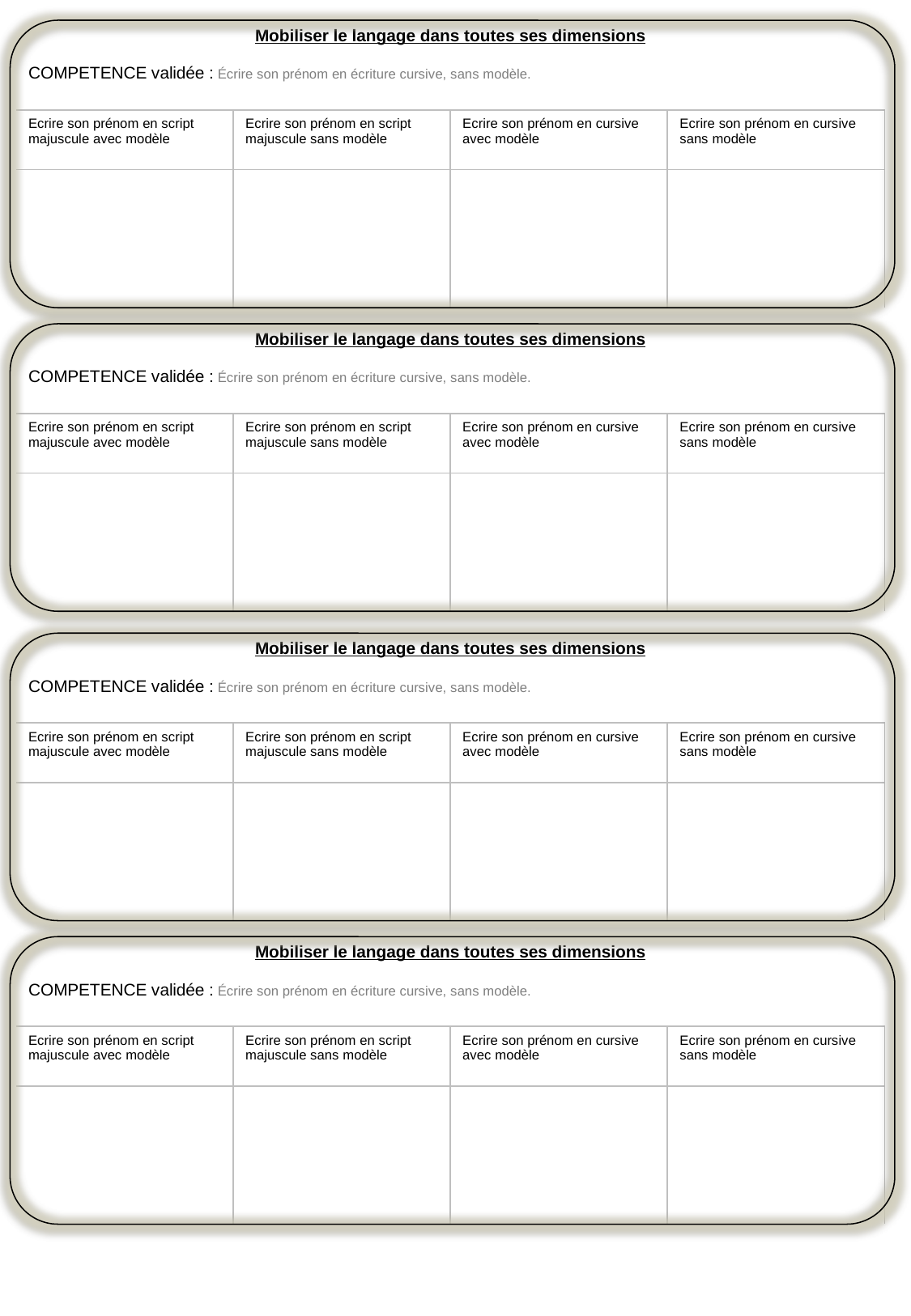

| Mobiliser le langage dans toutes ses dimensions COMPETENCE validée : Écrire son prénom en écriture cursive, sans modèle. |  |  |  |
| --- | --- | --- | --- |
| Ecrire son prénom en script majuscule avec modèle | Ecrire son prénom en script majuscule sans modèle | Ecrire son prénom en cursive avec modèle | Ecrire son prénom en cursive sans modèle |
|  |  |  |  |

| Mobiliser le langage dans toutes ses dimensions COMPETENCE validée : Écrire son prénom en écriture cursive, sans modèle. |  |  |  |
| --- | --- | --- | --- |
| Ecrire son prénom en script majuscule avec modèle | Ecrire son prénom en script majuscule sans modèle | Ecrire son prénom en cursive avec modèle | Ecrire son prénom en cursive sans modèle |
|  |  |  |  |

| Mobiliser le langage dans toutes ses dimensions COMPETENCE validée : Écrire son prénom en écriture cursive, sans modèle. |  |  |  |
| --- | --- | --- | --- |
| Ecrire son prénom en script majuscule avec modèle | Ecrire son prénom en script majuscule sans modèle | Ecrire son prénom en cursive avec modèle | Ecrire son prénom en cursive sans modèle |
|  |  |  |  |

| Mobiliser le langage dans toutes ses dimensions COMPETENCE validée : Écrire son prénom en écriture cursive, sans modèle. |  |  |  |
| --- | --- | --- | --- |
| Ecrire son prénom en script majuscule avec modèle | Ecrire son prénom en script majuscule sans modèle | Ecrire son prénom en cursive avec modèle | Ecrire son prénom en cursive sans modèle |
|  |  |  |  |